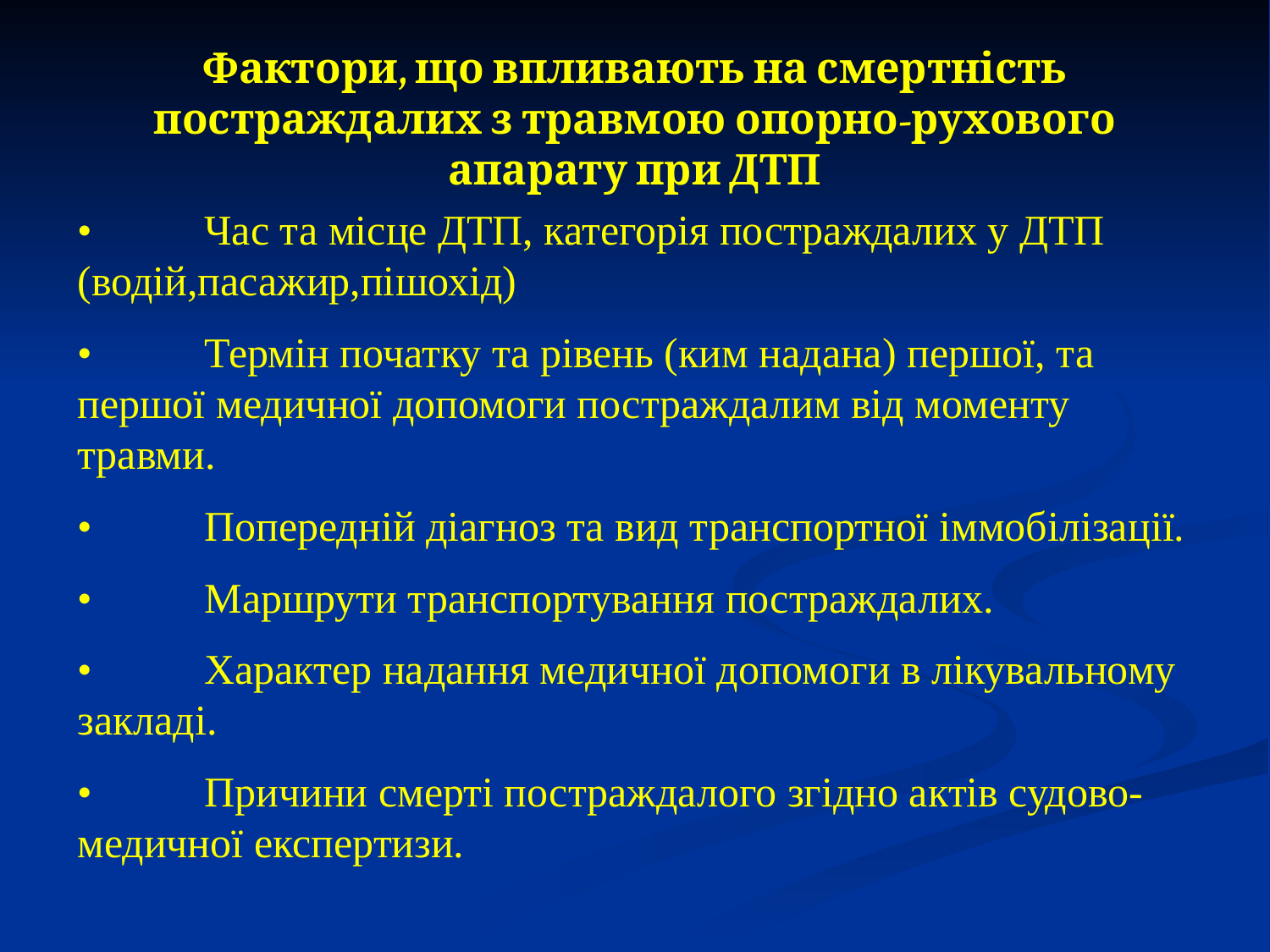

# Фактори, що впливають на смертність постраждалих з травмою опорно-рухового апарату при ДТП
•	Час та місце ДТП, категорія постраждалих у ДТП (водій,пасажир,пішохід)
•	Термін початку та рівень (ким надана) першої, та першої медичної допомоги постраждалим від моменту травми.
•	Попередній діагноз та вид транспортної іммобілізації.
•	Маршрути транспортування постраждалих.
•	Характер надання медичної допомоги в лікувальному закладі.
•	Причини смерті постраждалого згідно актів судово-медичної експертизи.